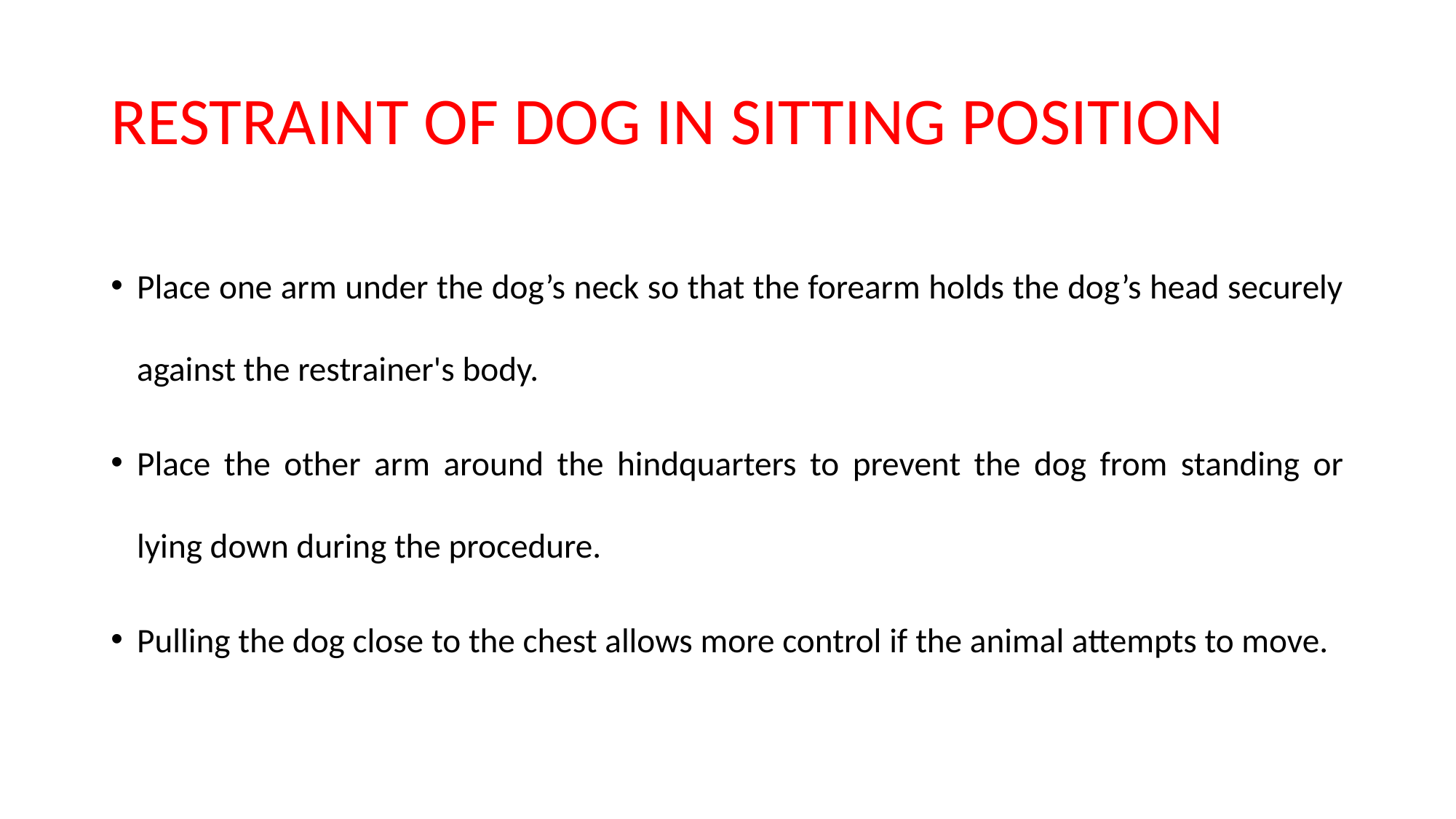

# RESTRAINT OF DOG IN SITTING POSITION
Place one arm under the dog’s neck so that the forearm holds the dog’s head securely against the restrainer's body.
Place the other arm around the hindquarters to prevent the dog from standing or lying down during the procedure.
Pulling the dog close to the chest allows more control if the animal attempts to move.